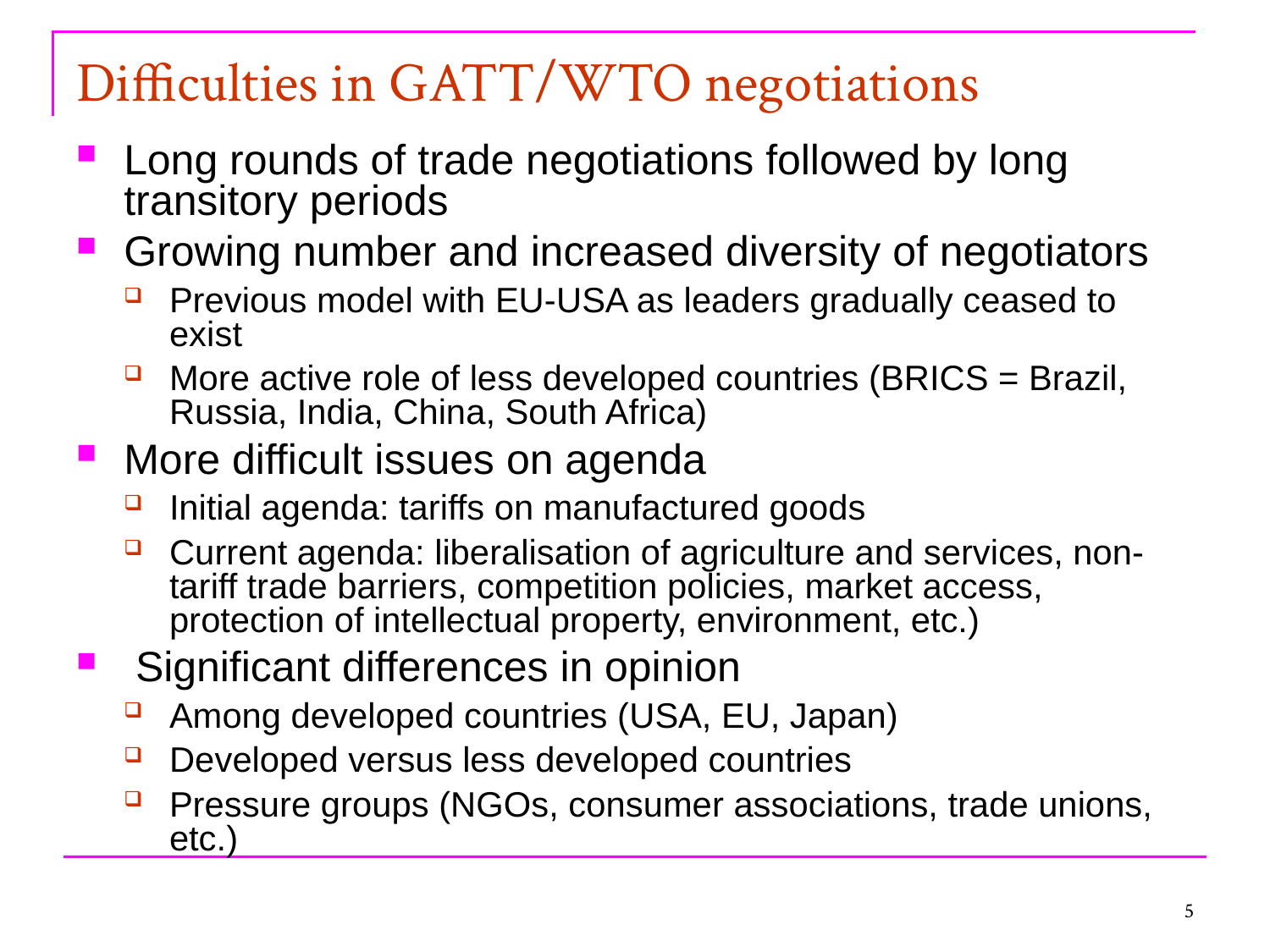

Difficulties in GATT/WTO negotiations
Long rounds of trade negotiations followed by long transitory periods
Growing number and increased diversity of negotiators
Previous model with EU-USA as leaders gradually ceased to exist
More active role of less developed countries (BRICS = Brazil, Russia, India, China, South Africa)
More difficult issues on agenda
Initial agenda: tariffs on manufactured goods
Current agenda: liberalisation of agriculture and services, non-tariff trade barriers, competition policies, market access, protection of intellectual property, environment, etc.)
 Significant differences in opinion
Among developed countries (USA, EU, Japan)
Developed versus less developed countries
Pressure groups (NGOs, consumer associations, trade unions, etc.)
5